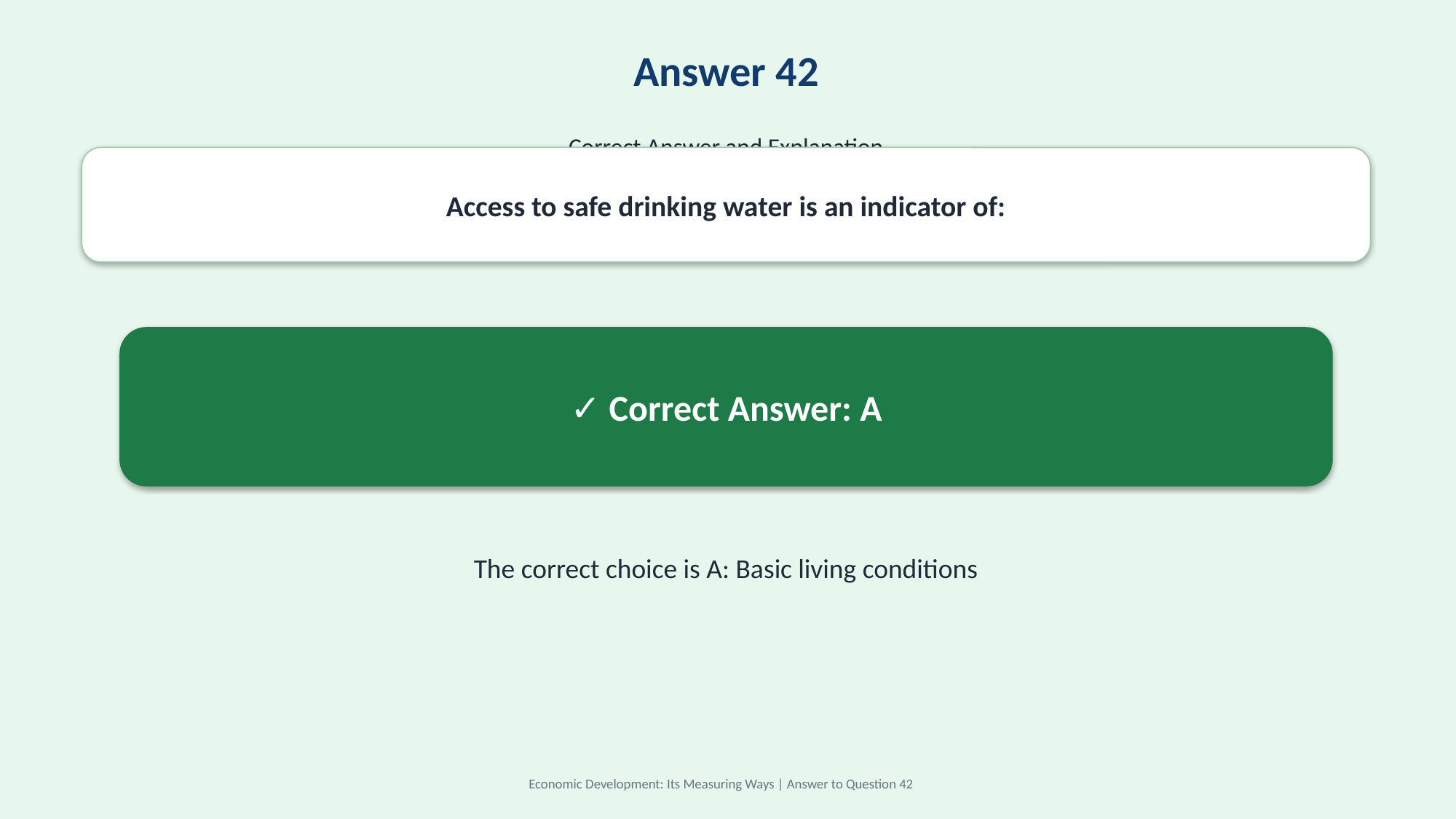

Answer 42
Correct Answer and Explanation
Access to safe drinking water is an indicator of:
✓ Correct Answer: A
The correct choice is A: Basic living conditions
Economic Development: Its Measuring Ways | Answer to Question 42